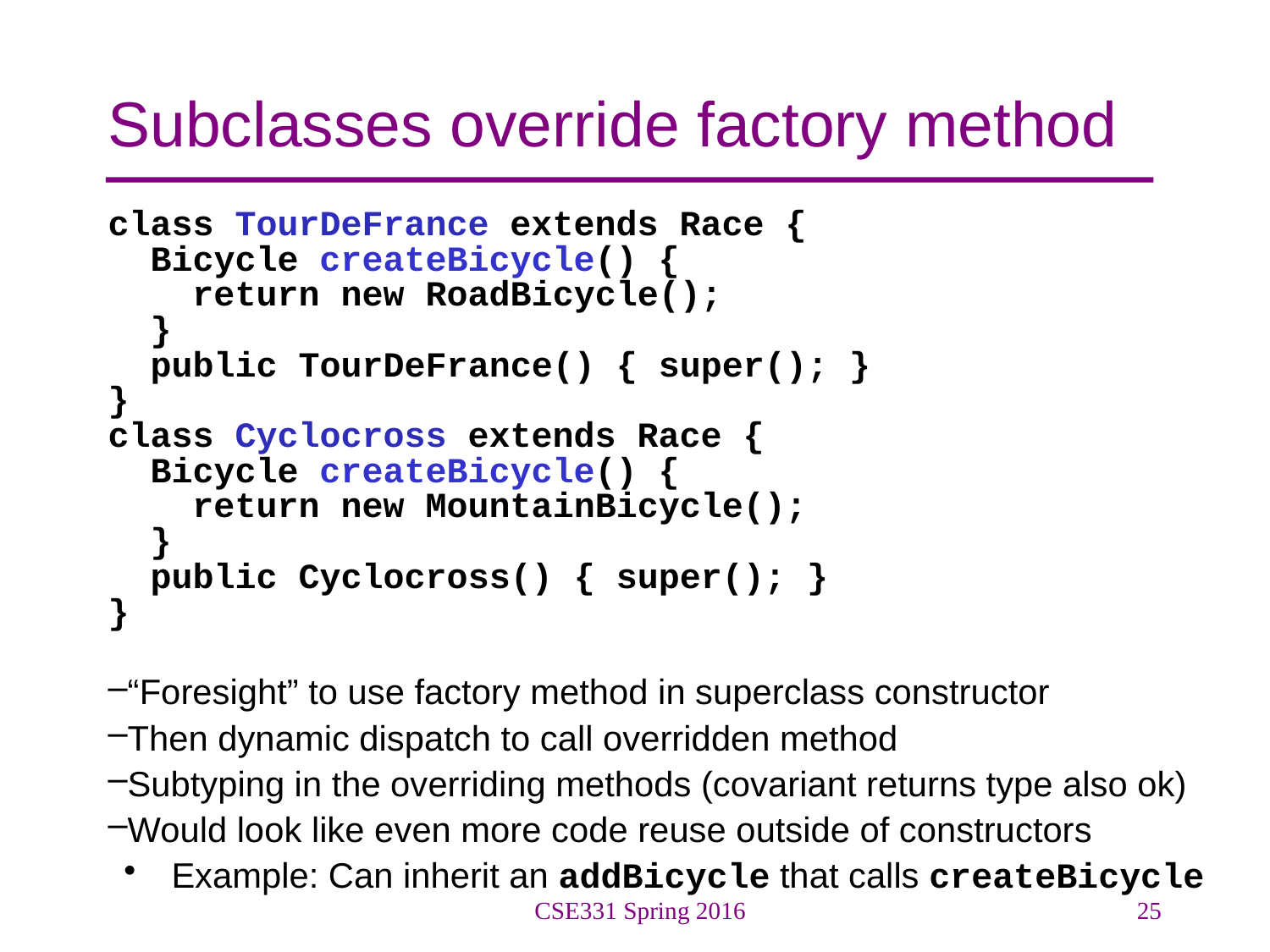

# Subclasses override factory method
class TourDeFrance extends Race {
  Bicycle createBicycle() {
    return new RoadBicycle();
  }
  public TourDeFrance() { super(); }
}
class Cyclocross extends Race {
  Bicycle createBicycle() {
    return new MountainBicycle();
  }
  public Cyclocross() { super(); }
}

“Foresight” to use factory method in superclass constructor
Then dynamic dispatch to call overridden method
Subtyping in the overriding methods (covariant returns type also ok)
Would look like even more code reuse outside of constructors
Example: Can inherit an addBicycle that calls createBicycle
CSE331 Spring 2016
25